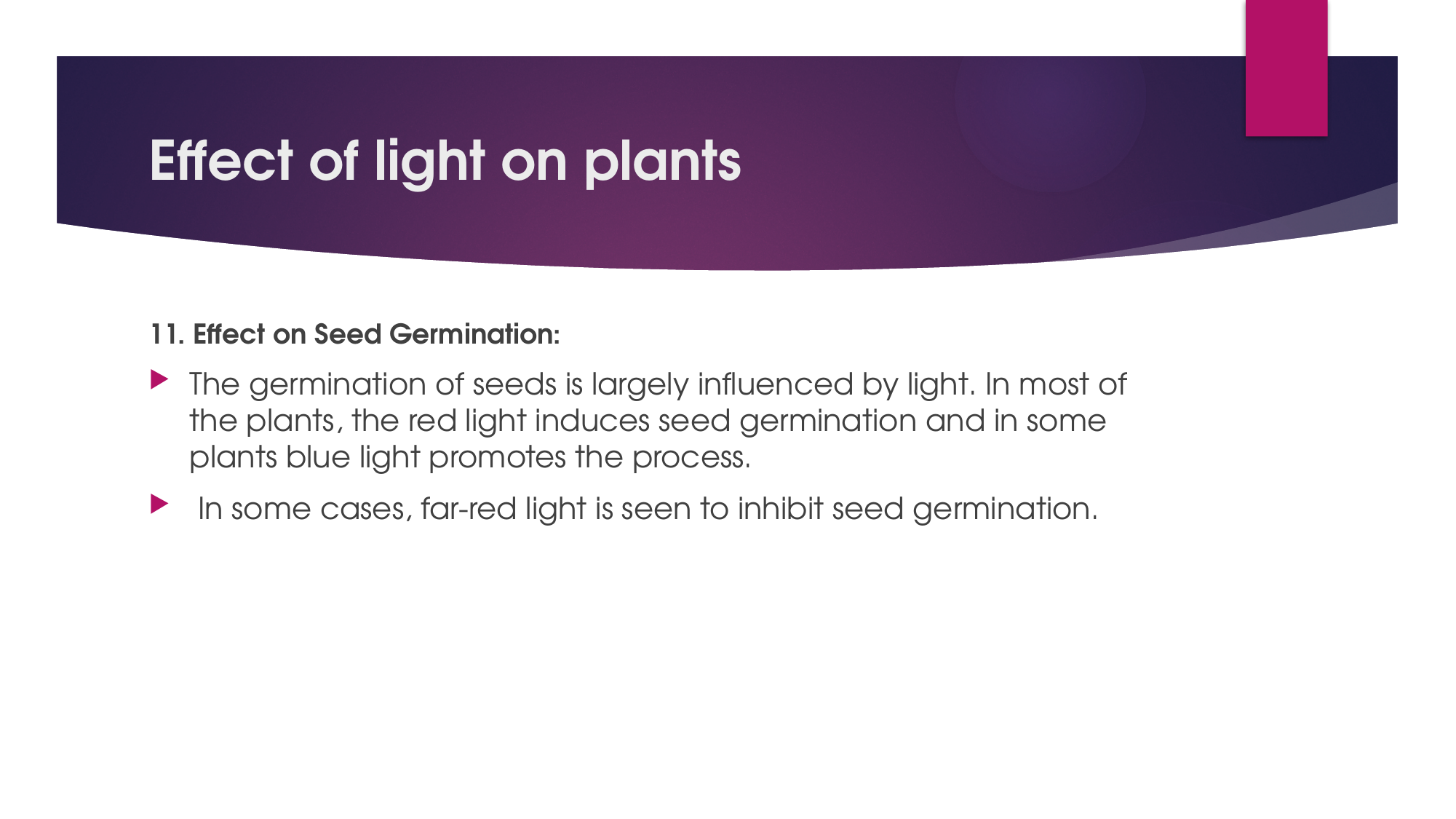

# Effect of light on plants
11. Effect on Seed Germination:
The germination of seeds is largely influenced by light. In most of the plants, the red light induces seed germination and in some plants blue light promotes the process.
 In some cases, far-red light is seen to inhibit seed germination.